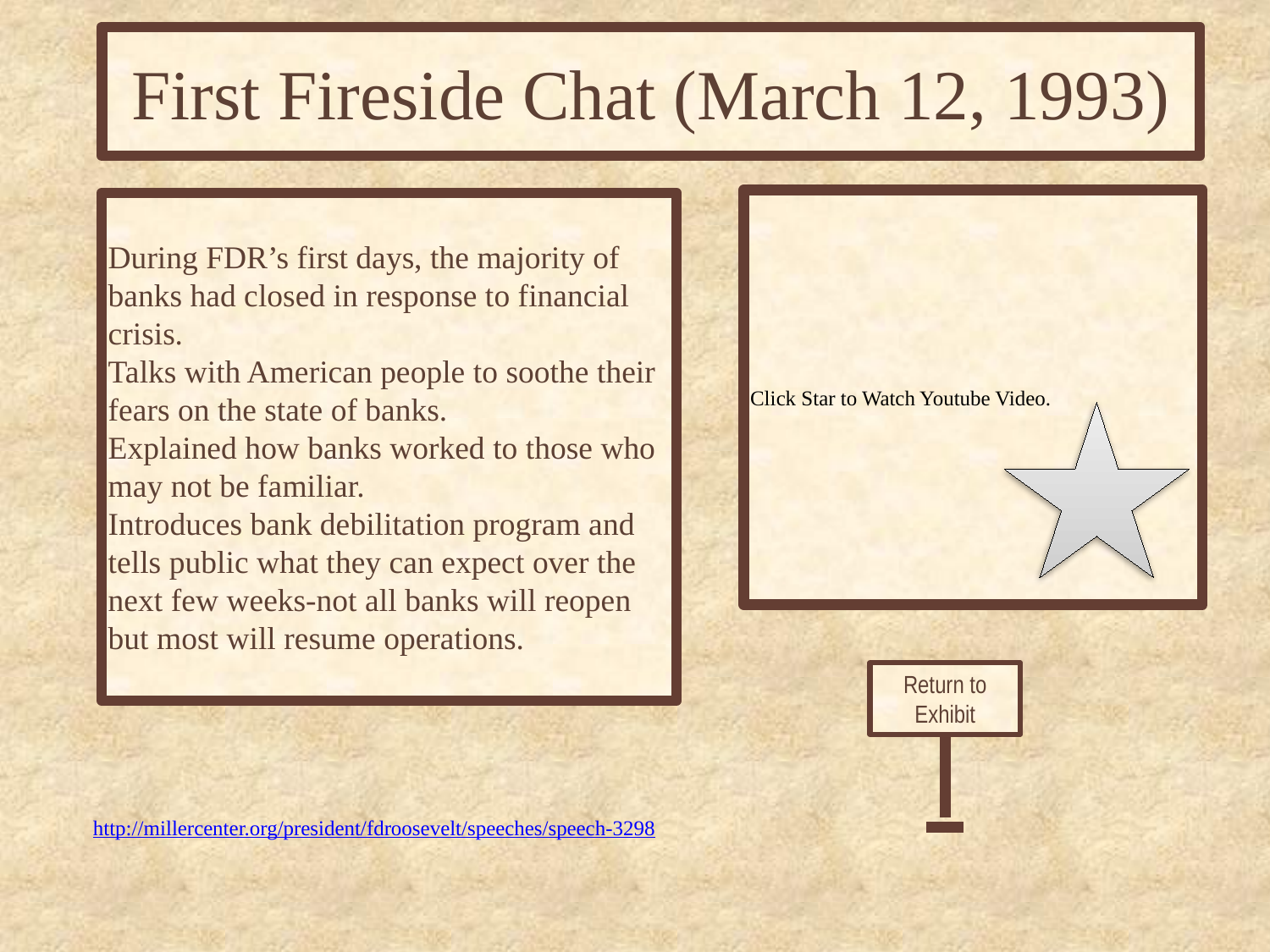

# First Fireside Chat (March 12, 1993)
Click Star to Watch Youtube Video.

During FDR’s first days, the majority of banks had closed in response to financial crisis.
Talks with American people to soothe their fears on the state of banks.
Explained how banks worked to those who may not be familiar.
Introduces bank debilitation program and tells public what they can expect over the next few weeks-not all banks will reopen but most will resume operations.

Return to Exhibit

http://millercenter.org/president/fdroosevelt/speeches/speech-3298